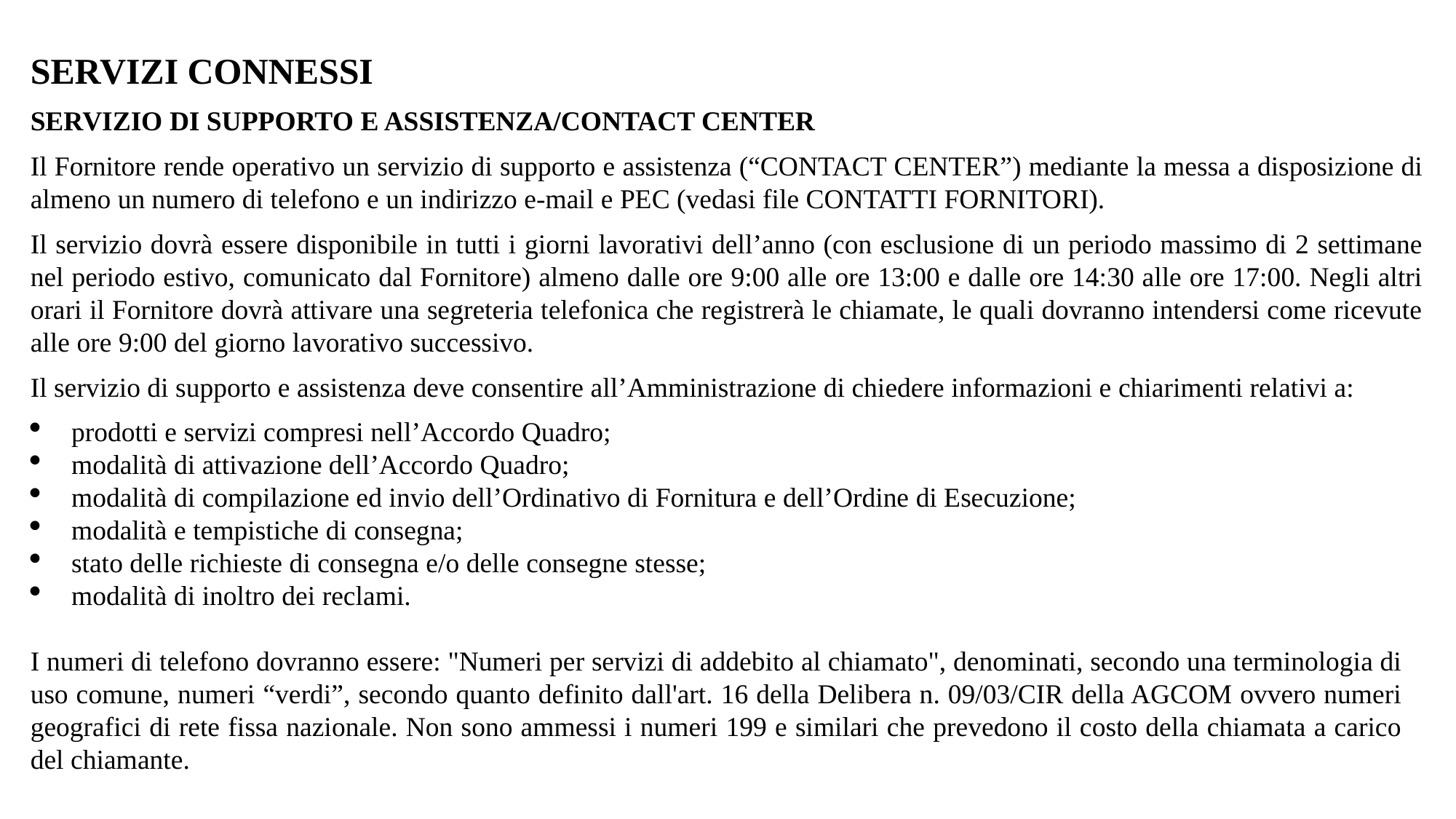

SERVIZI CONNESSI
SERVIZIO DI SUPPORTO E ASSISTENZA/CONTACT CENTER
Il Fornitore rende operativo un servizio di supporto e assistenza (“CONTACT CENTER”) mediante la messa a disposizione di almeno un numero di telefono e un indirizzo e-mail e PEC (vedasi file CONTATTI FORNITORI).
Il servizio dovrà essere disponibile in tutti i giorni lavorativi dell’anno (con esclusione di un periodo massimo di 2 settimane nel periodo estivo, comunicato dal Fornitore) almeno dalle ore 9:00 alle ore 13:00 e dalle ore 14:30 alle ore 17:00. Negli altri orari il Fornitore dovrà attivare una segreteria telefonica che registrerà le chiamate, le quali dovranno intendersi come ricevute alle ore 9:00 del giorno lavorativo successivo.
Il servizio di supporto e assistenza deve consentire all’Amministrazione di chiedere informazioni e chiarimenti relativi a:
prodotti e servizi compresi nell’Accordo Quadro;
modalità di attivazione dell’Accordo Quadro;
modalità di compilazione ed invio dell’Ordinativo di Fornitura e dell’Ordine di Esecuzione;
modalità e tempistiche di consegna;
stato delle richieste di consegna e/o delle consegne stesse;
modalità di inoltro dei reclami.

I numeri di telefono dovranno essere: "Numeri per servizi di addebito al chiamato", denominati, secondo una terminologia di uso comune, numeri “verdi”, secondo quanto definito dall'art. 16 della Delibera n. 09/03/CIR della AGCOM ovvero numeri geografici di rete fissa nazionale. Non sono ammessi i numeri 199 e similari che prevedono il costo della chiamata a carico del chiamante.